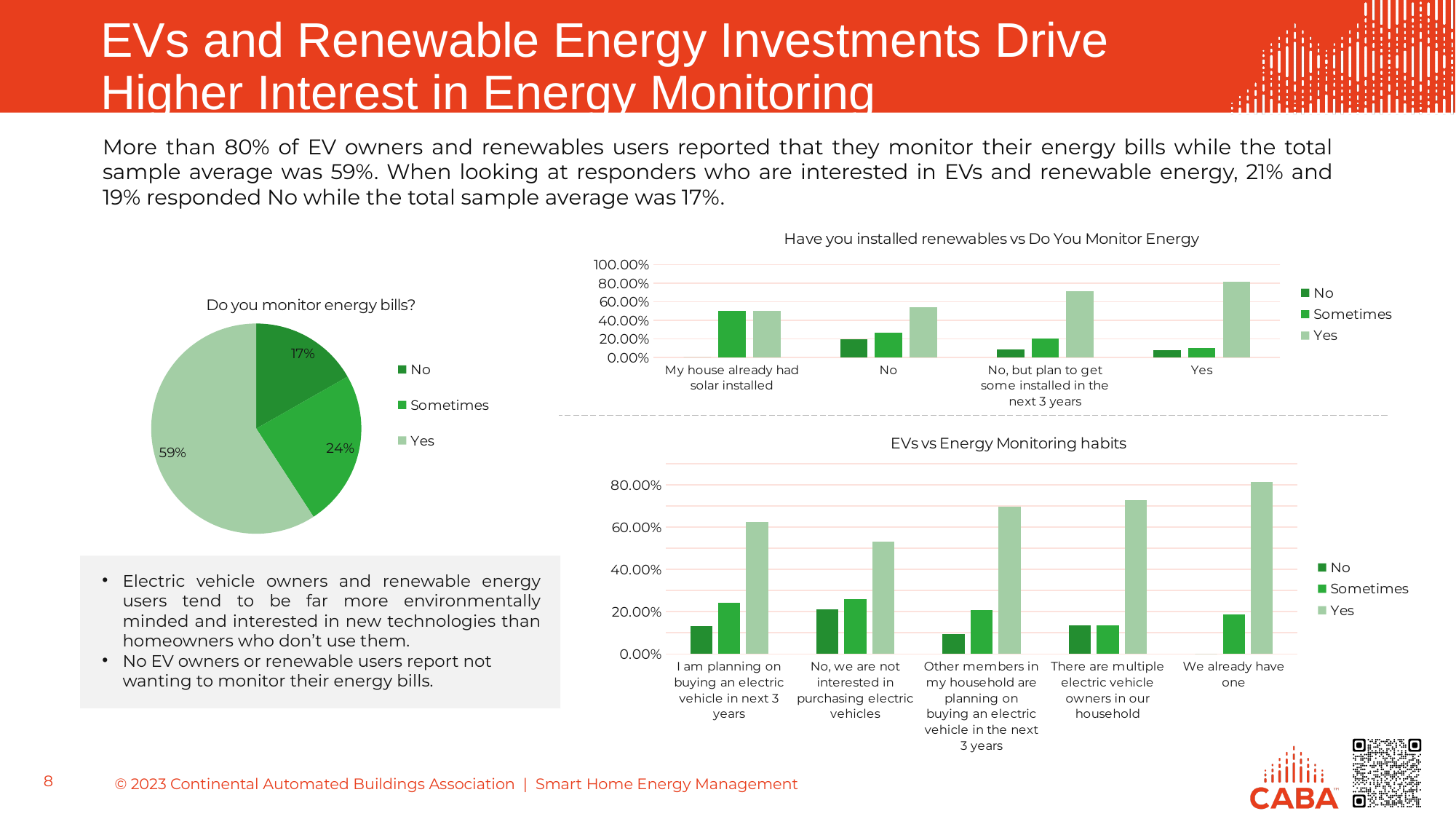

# EVs and Renewable Energy Investments Drive Higher Interest in Energy Monitoring
More than 80% of EV owners and renewables users reported that they monitor their energy bills while the total sample average was 59%. When looking at responders who are interested in EVs and renewable energy, 21% and 19% responded No while the total sample average was 17%.

### Chart: Have you installed renewables vs Do You Monitor Energy

| Category | No | Sometimes | Yes |
|---|---|---|---|
| My house already had solar installed | 0.0 | 0.5 | 0.5 |
| No | 0.19321148825065274 | 0.26631853785900783 | 0.5404699738903395 |
| No, but plan to get some installed in the next 3 years | 0.08571428571428572 | 0.2 | 0.7142857142857143 |
| Yes | 0.08163265306122448 | 0.10204081632653061 | 0.8163265306122449 |

### Chart: Do you monitor energy bills?

| Category | Total |
|---|---|
| No | 85.0 |
| Sometimes | 122.0 |
| Yes | 300.0 |

### Chart: EVs vs Energy Monitoring habits

| Category | No | Sometimes | Yes |
|---|---|---|---|
| I am planning on buying an electric vehicle in next 3 years | 0.1308411214953271 | 0.24299065420560748 | 0.6261682242990654 |
| No, we are not interested in purchasing electric vehicles | 0.21 | 0.26 | 0.53 |
| Other members in my household are planning on buying an electric vehicle in the next 3 years | 0.09302325581395349 | 0.20930232558139536 | 0.6976744186046512 |
| There are multiple electric vehicle owners in our household | 0.13636363636363635 | 0.13636363636363635 | 0.7272727272727273 |
| We already have one | 0.0 | 0.1875 | 0.8125 |
Electric vehicle owners and renewable energy users tend to be far more environmentally minded and interested in new technologies than homeowners who don’t use them.
No EV owners or renewable users report not wanting to monitor their energy bills.

8